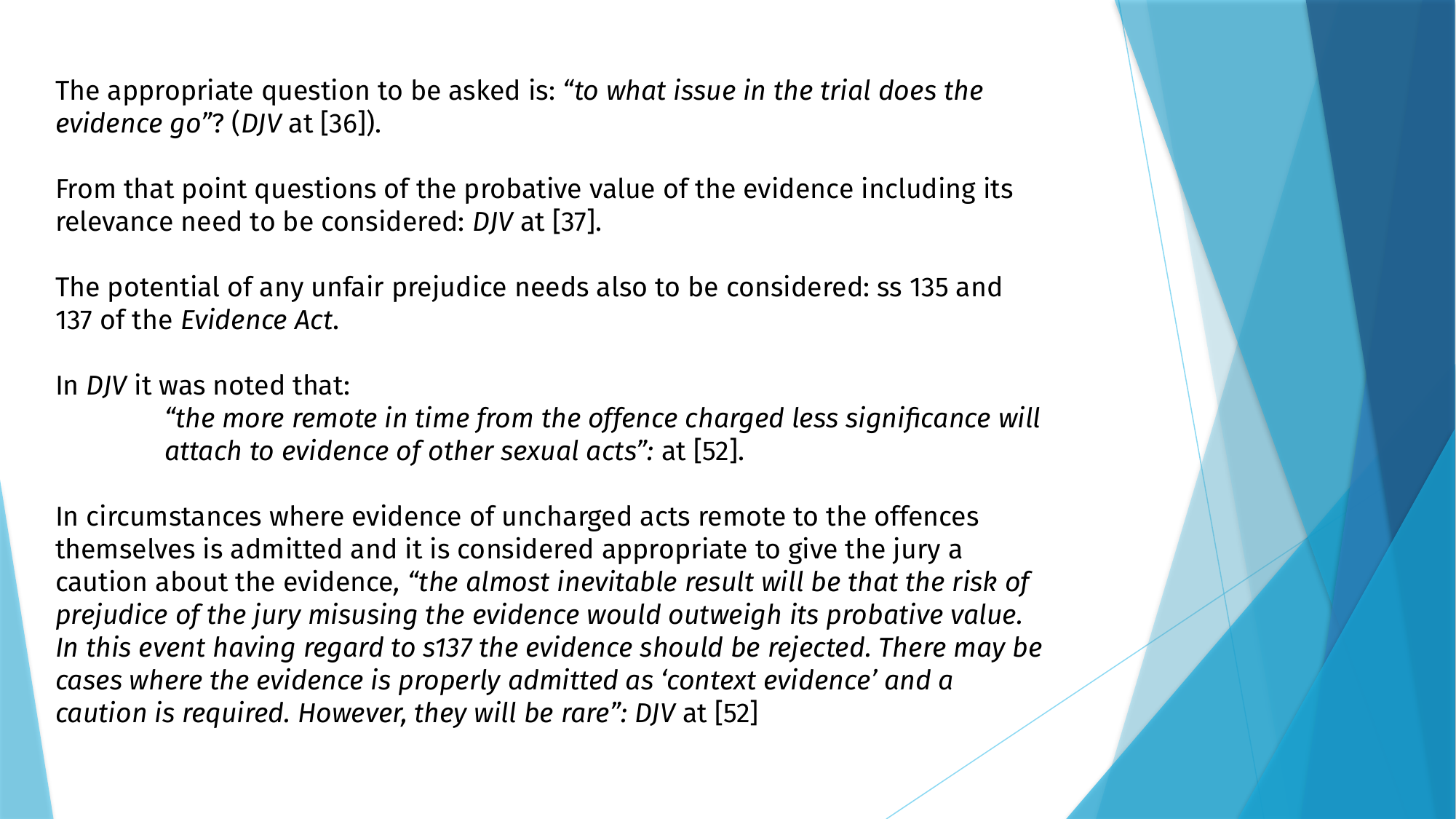

The appropriate question to be asked is: “to what issue in the trial does the evidence go”? (DJV at [36]).

From that point questions of the probative value of the evidence including its relevance need to be considered: DJV at [37].

The potential of any unfair prejudice needs also to be considered: ss 135 and 137 of the Evidence Act.

In DJV it was noted that:
	“the more remote in time from the offence charged less significance will 	attach to evidence of other sexual acts”: at [52].

In circumstances where evidence of uncharged acts remote to the offences themselves is admitted and it is considered appropriate to give the jury a caution about the evidence, “the almost inevitable result will be that the risk of prejudice of the jury misusing the evidence would outweigh its probative value. In this event having regard to s137 the evidence should be rejected. There may be cases where the evidence is properly admitted as ‘context evidence’ and a caution is required. However, they will be rare”: DJV at [52]